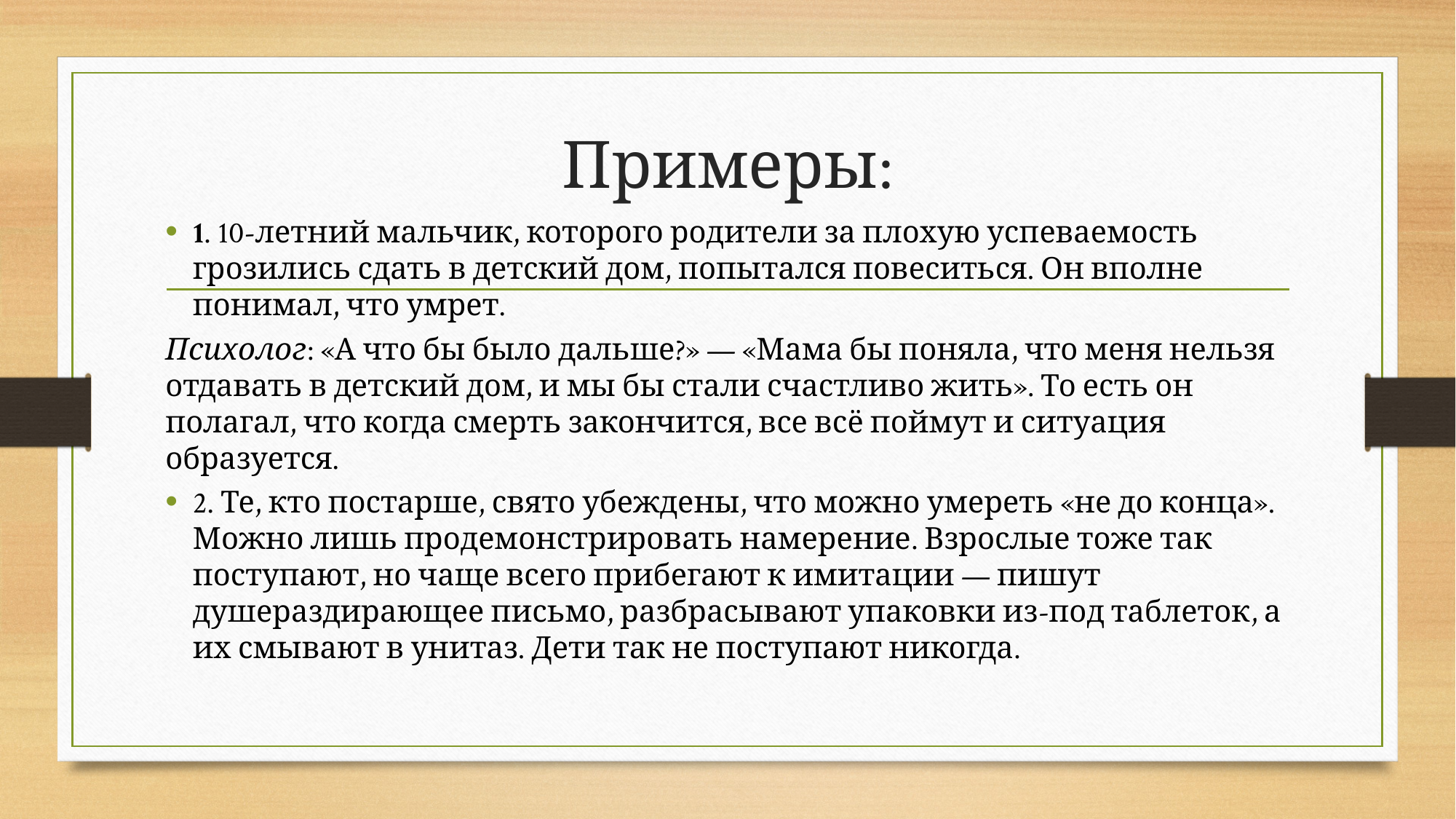

# Примеры:
1. 10-летний мальчик, которого родители за плохую успеваемость грозились сдать в детский дом, попытался повеситься. Он вполне понимал, что умрет.
Психолог: «А что бы было дальше?» — «Мама бы поняла, что меня нельзя отдавать в детский дом, и мы бы стали счастливо жить». То есть он полагал, что когда смерть закончится, все всё поймут и ситуация образуется.
2. Те, кто постарше, свято убеждены, что можно умереть «не до конца». Можно лишь продемонстрировать намерение. Взрослые тоже так поступают, но чаще всего прибегают к имитации — пишут душераздирающее письмо, разбрасывают упаковки из-под таблеток, а их смывают в унитаз. Дети так не поступают никогда.